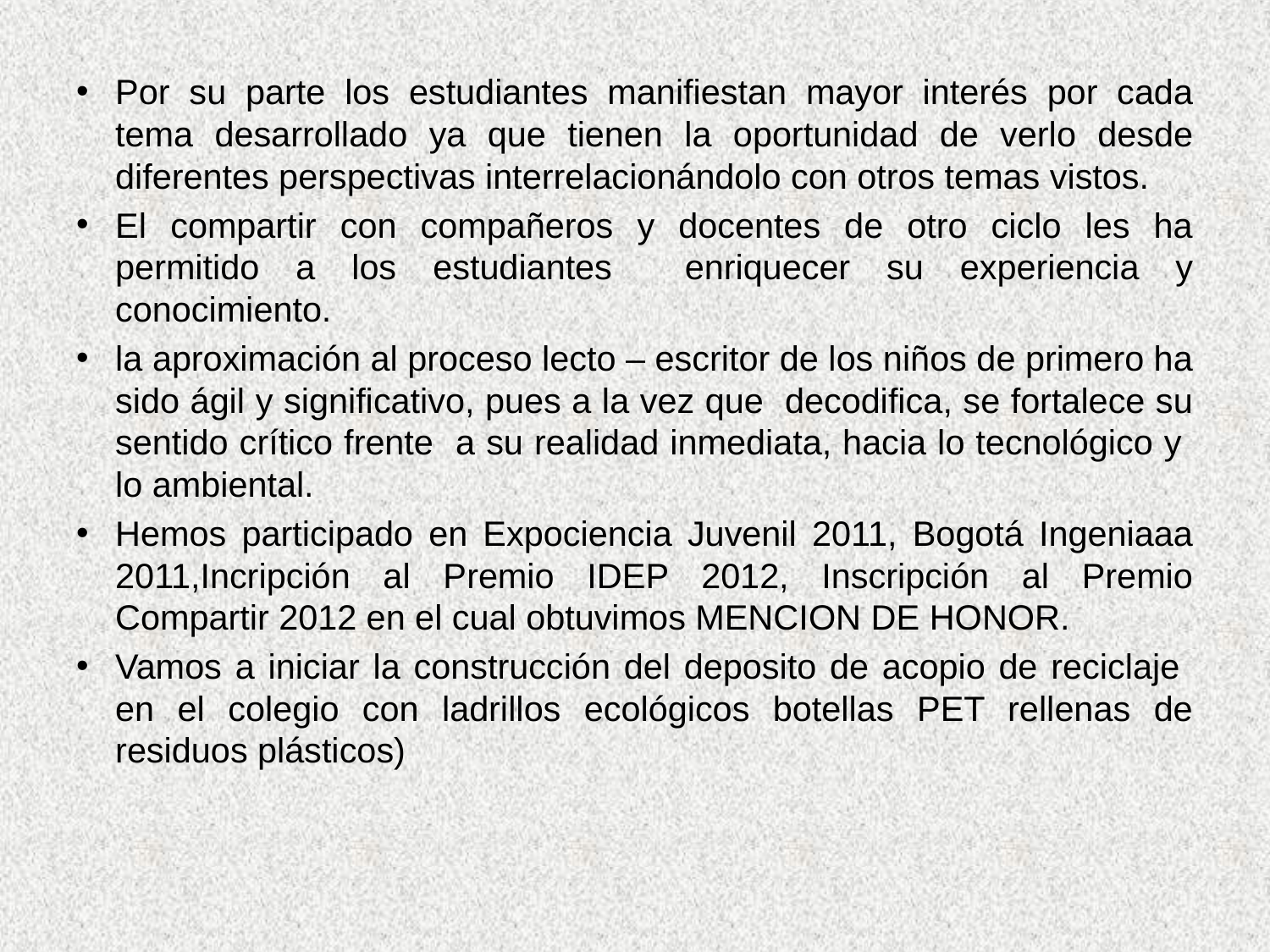

Por su parte los estudiantes manifiestan mayor interés por cada tema desarrollado ya que tienen la oportunidad de verlo desde diferentes perspectivas interrelacionándolo con otros temas vistos.
El compartir con compañeros y docentes de otro ciclo les ha permitido a los estudiantes  enriquecer su experiencia y conocimiento.
la aproximación al proceso lecto – escritor de los niños de primero ha sido ágil y significativo, pues a la vez que  decodifica, se fortalece su sentido crítico frente  a su realidad inmediata, hacia lo tecnológico y  lo ambiental.
Hemos participado en Expociencia Juvenil 2011, Bogotá Ingeniaaa 2011,Incripción al Premio IDEP 2012, Inscripción al Premio Compartir 2012 en el cual obtuvimos MENCION DE HONOR.
Vamos a iniciar la construcción del deposito de acopio de reciclaje  en el colegio con ladrillos ecológicos botellas PET rellenas de residuos plásticos)